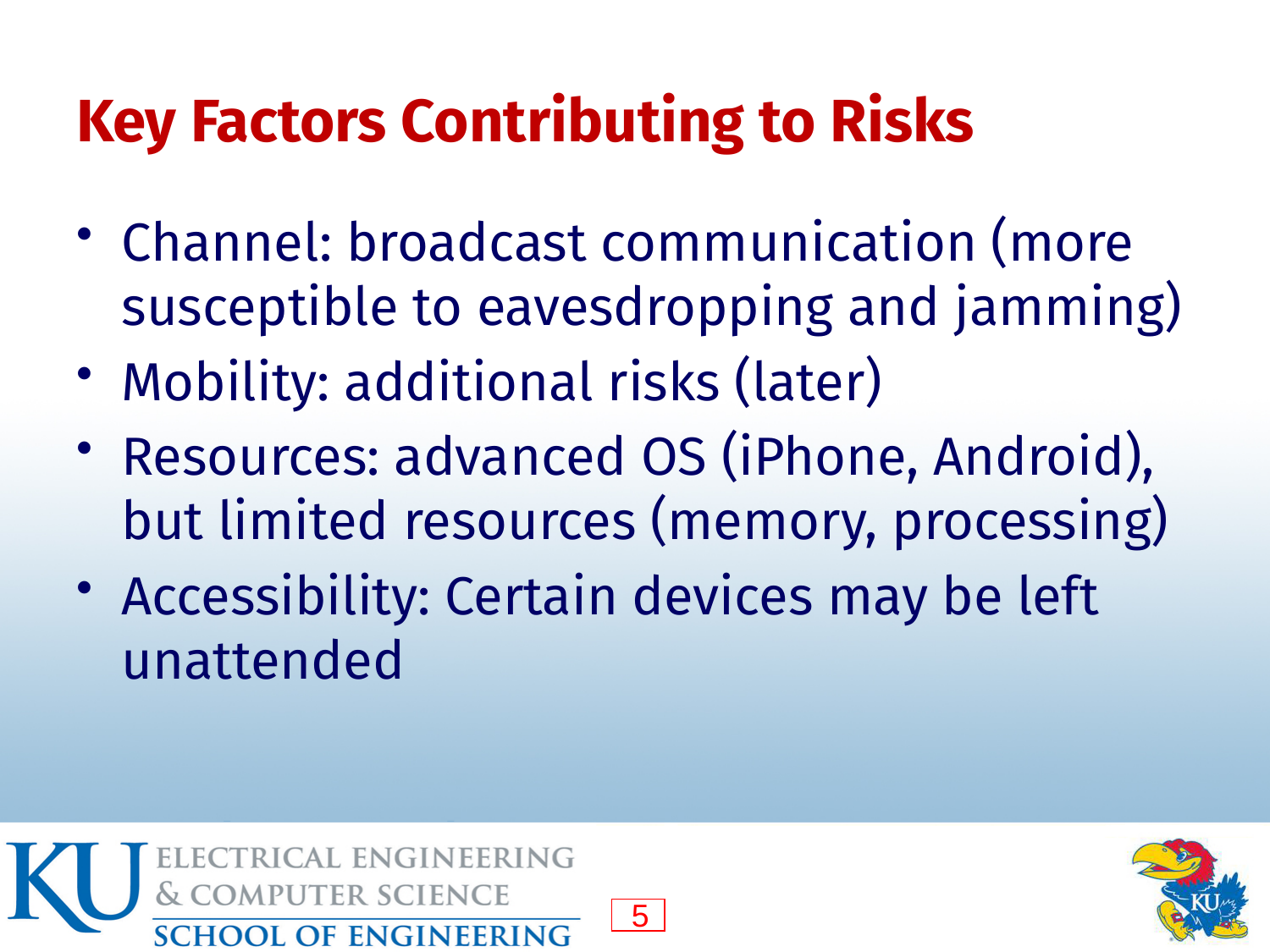

# Key Factors Contributing to Risks
Channel: broadcast communication (more susceptible to eavesdropping and jamming)
Mobility: additional risks (later)
Resources: advanced OS (iPhone, Android), but limited resources (memory, processing)
Accessibility: Certain devices may be left  unattended